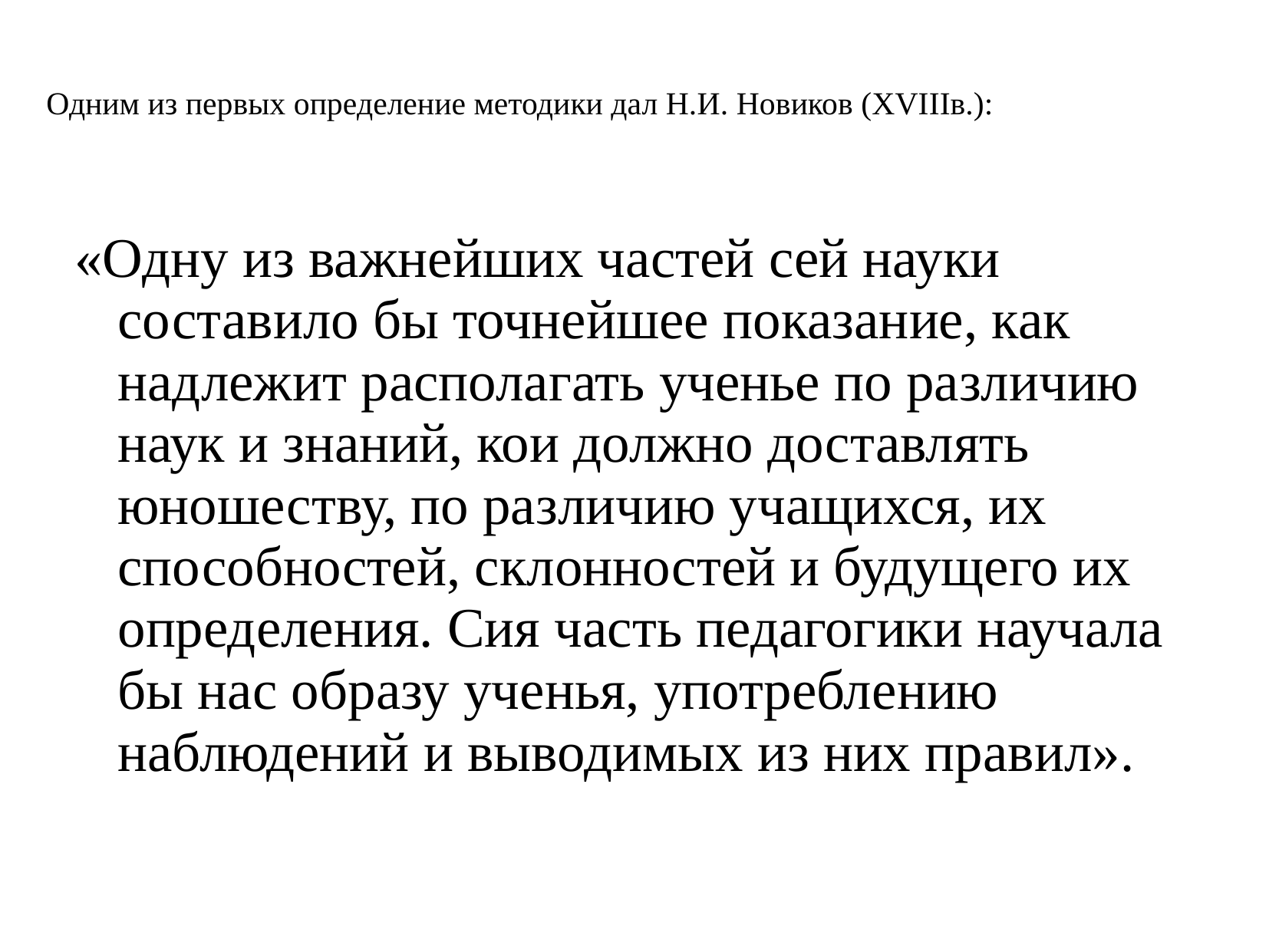

# Одним из первых определение методики дал Н.И. Новиков (XVIIIв.):
«Одну из важнейших частей сей науки составило бы точнейшее показание, как надлежит располагать ученье по различию наук и знаний, кои должно доставлять юношеству, по различию учащихся, их способностей, склонностей и будущего их определения. Сия часть педагогики научала бы нас образу ученья, употреблению наблюдений и выводимых из них правил».